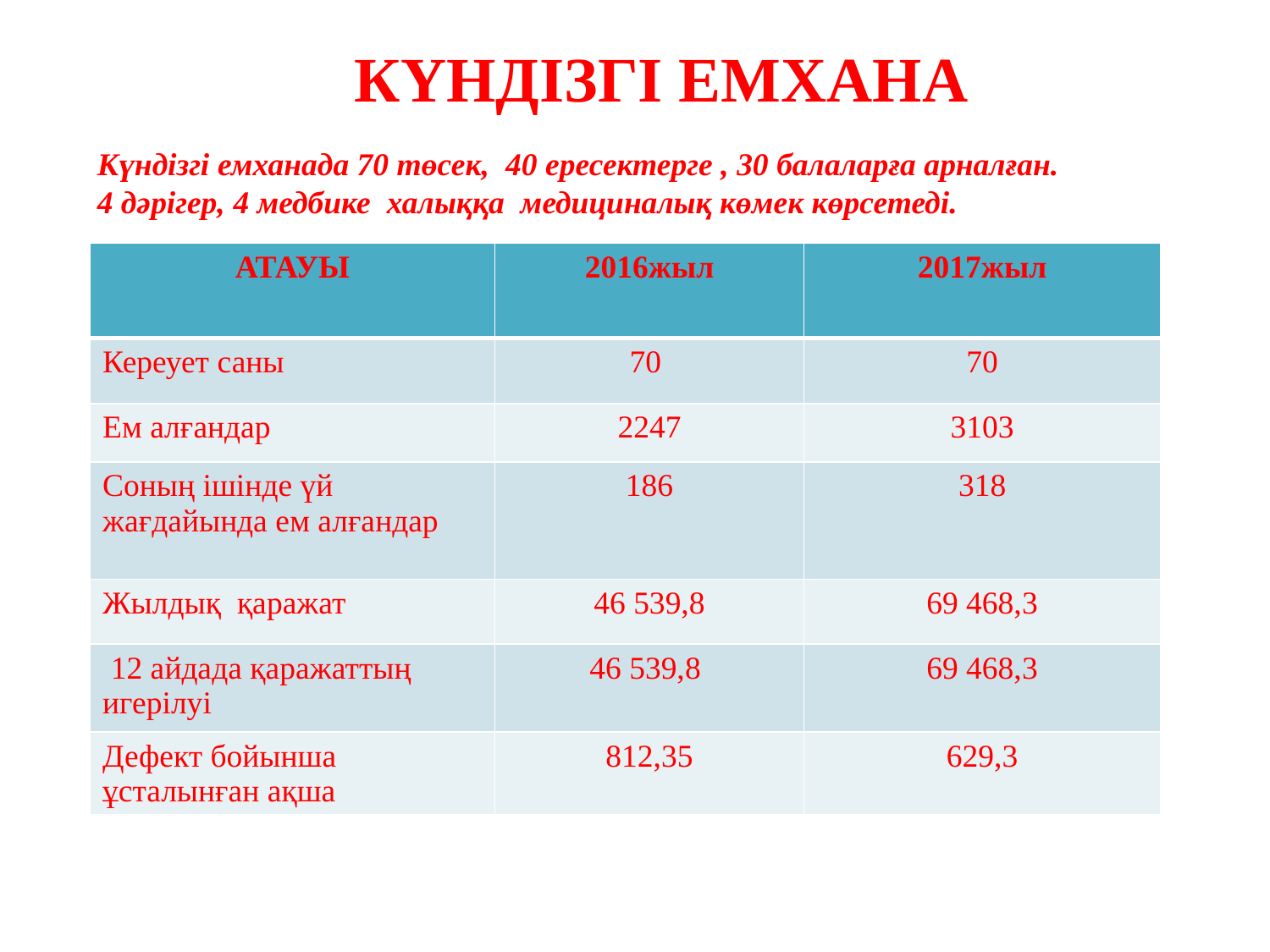

Күндізгі емхана
Күндізгі емханада 70 төсек,  40 ересектерге , 30 балаларға арналған.
4 дәрігер, 4 медбике  халыққа  медициналық көмек көрсетеді.
| АТАУЫ | 2016жыл | 2017жыл |
| --- | --- | --- |
| Кереует саны | 70 | 70 |
| Ем алғандар | 2247 | 3103 |
| Соның ішінде үй жағдайында ем алғандар | 186 | 318 |
| Жылдық қаражат | 46 539,8 | 69 468,3 |
| 12 айдада қаражаттың игерілуі | 46 539,8 | 69 468,3 |
| Дефект бойынша ұсталынған ақша | 812,35 | 629,3 |